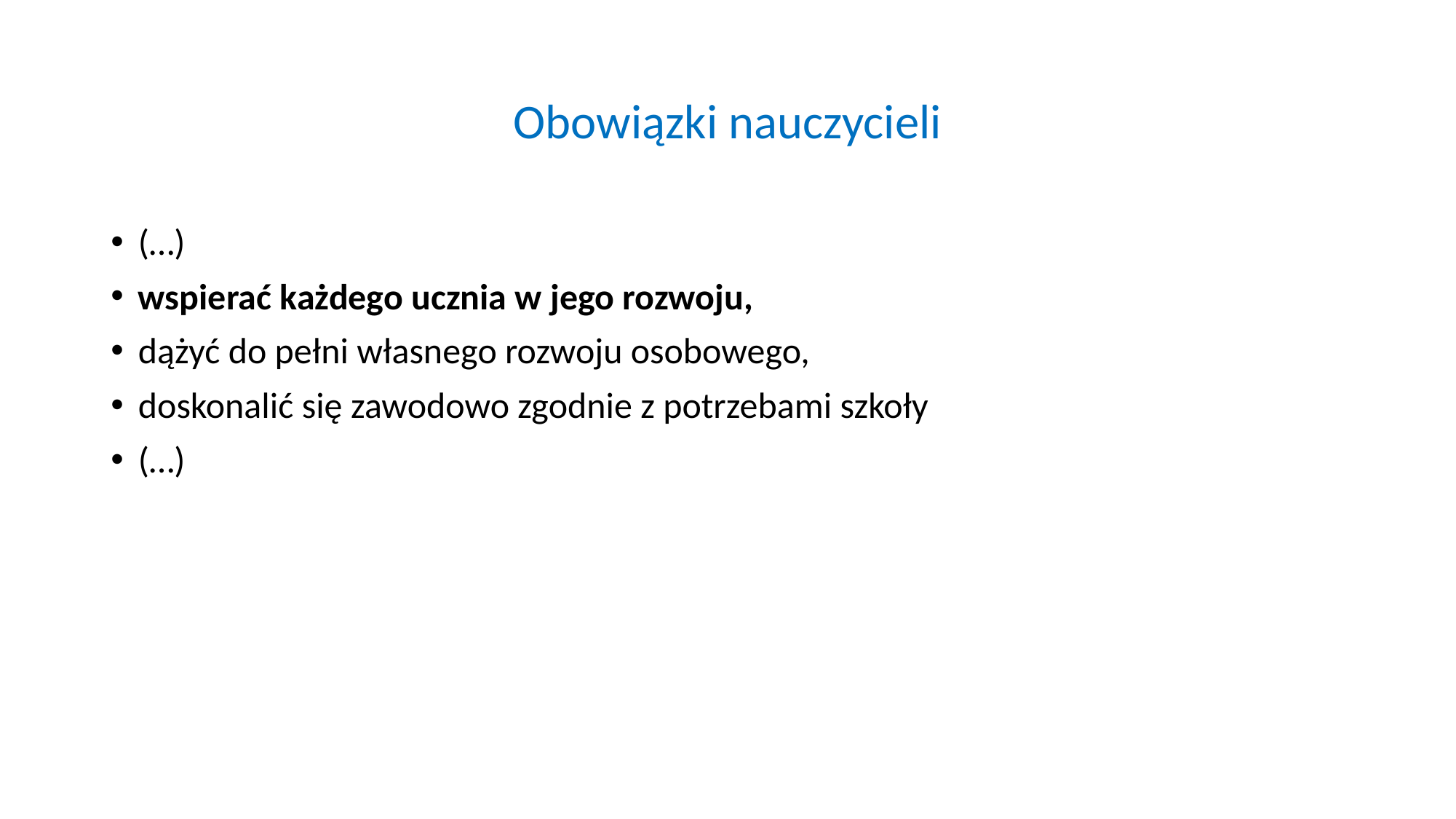

# Obowiązki nauczycieli
(…)
wspierać każdego ucznia w jego rozwoju,
dążyć do pełni własnego rozwoju osobowego,
doskonalić się zawodowo zgodnie z potrzebami szkoły
(…)